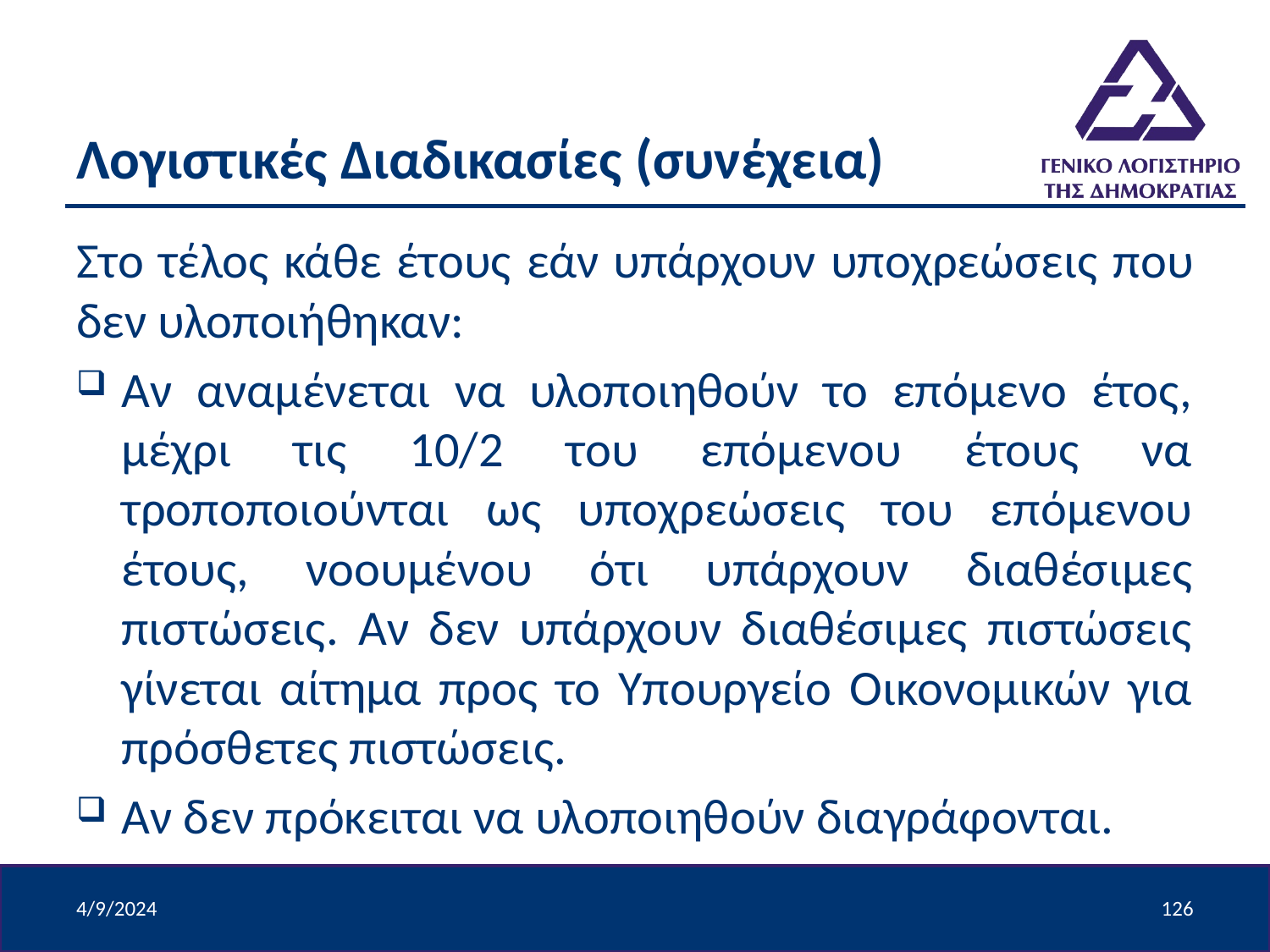

# Λογιστικές Διαδικασίες (συνέχεια)
Στο τέλος κάθε έτους εάν υπάρχουν υποχρεώσεις που δεν υλοποιήθηκαν:
Αν αναμένεται να υλοποιηθούν το επόμενο έτος, μέχρι τις 10/2 του επόμενου έτους να τροποποιούνται ως υποχρεώσεις του επόμενου έτους, νοουμένου ότι υπάρχουν διαθέσιμες πιστώσεις. Αν δεν υπάρχουν διαθέσιμες πιστώσεις γίνεται αίτημα προς το Υπουργείο Οικονομικών για πρόσθετες πιστώσεις.
Αν δεν πρόκειται να υλοποιηθούν διαγράφονται.

4/9/2024
126